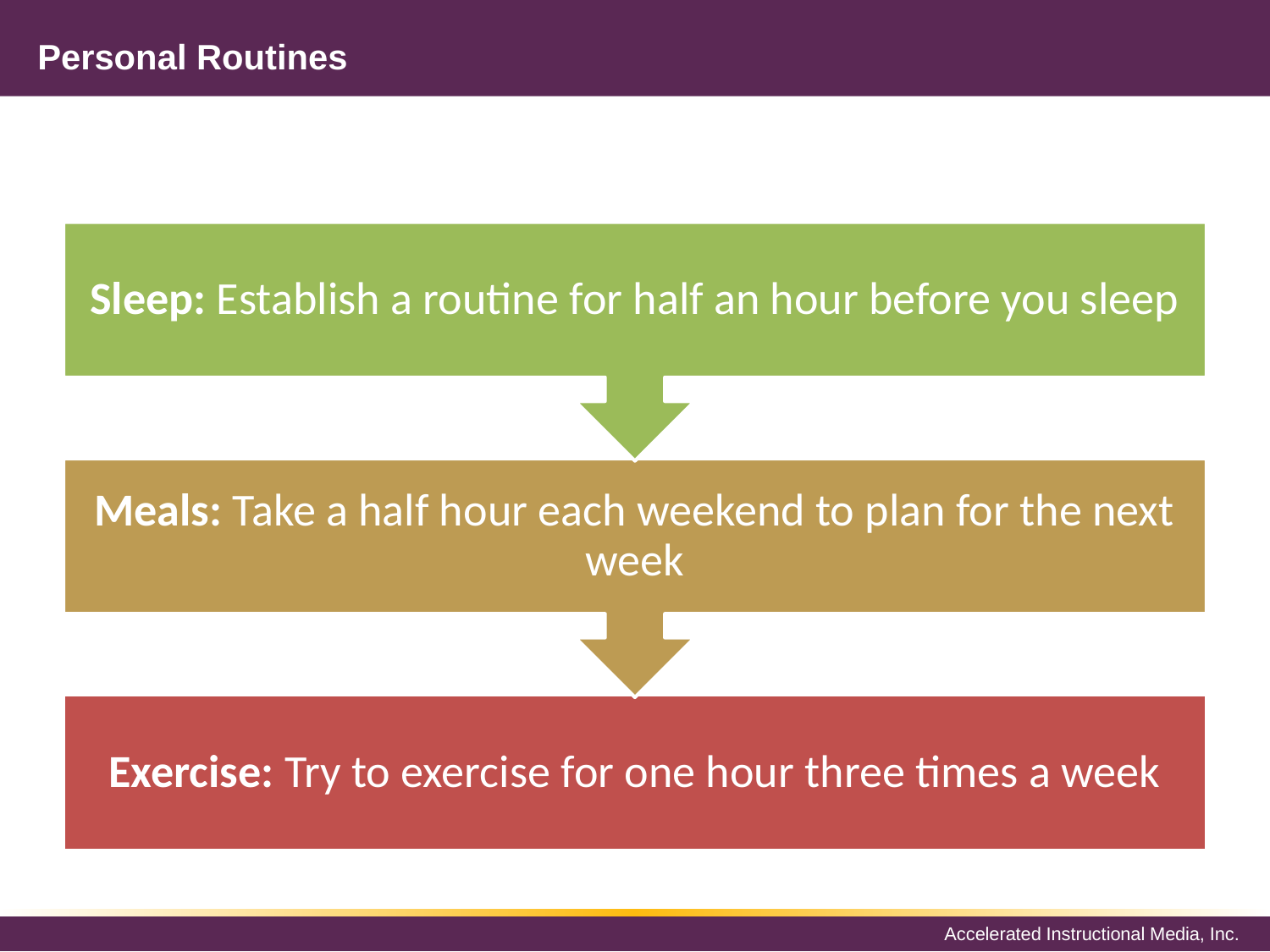

# Personal Routines

Sleep: Establish a routine for half an hour before you sleep
Meals: Take a half hour each weekend to plan for the next week
Exercise: Try to exercise for one hour three times a week